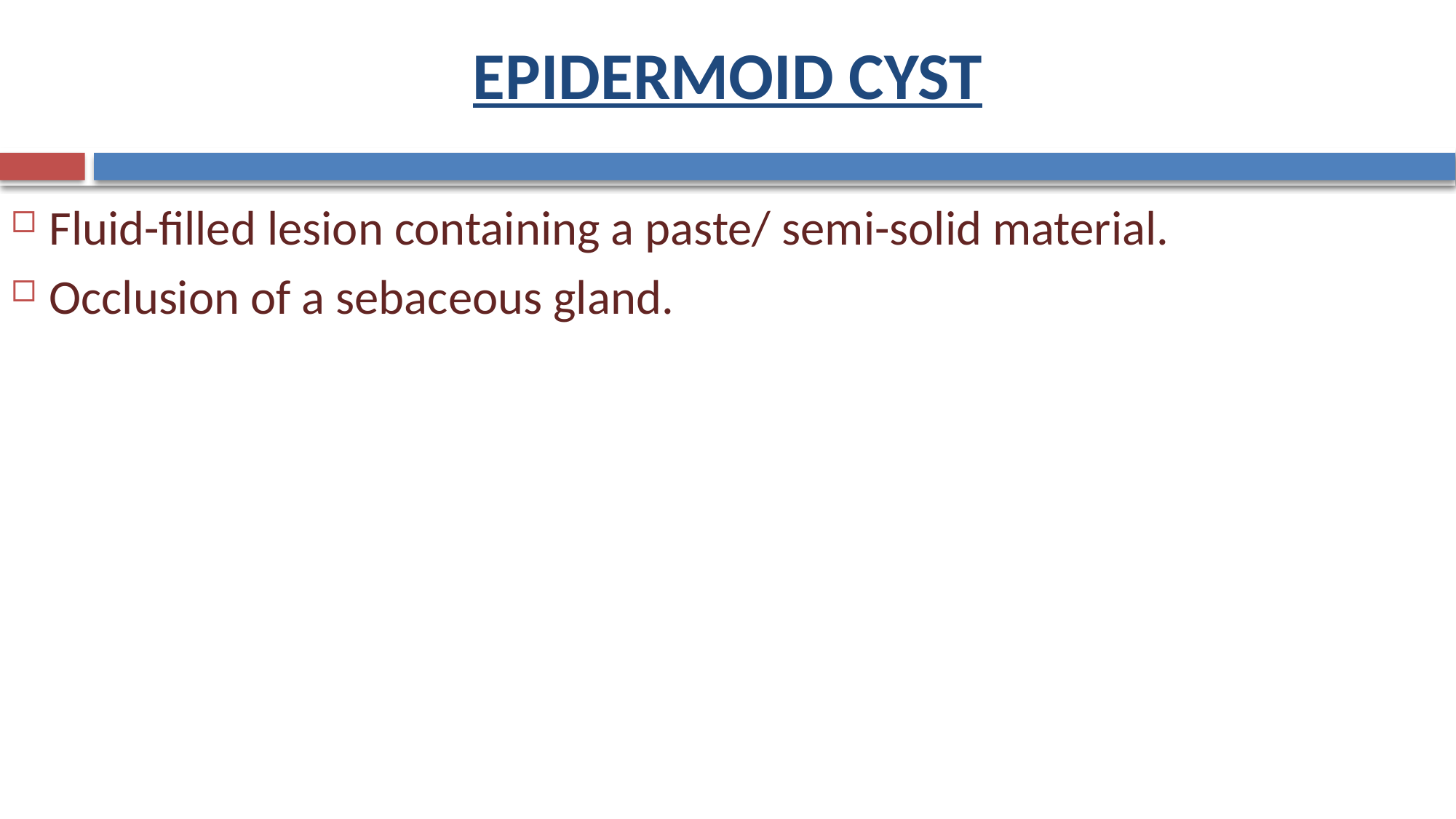

# EPIDERMOID CYST
Fluid-filled lesion containing a paste/ semi-solid material.
Occlusion of a sebaceous gland.